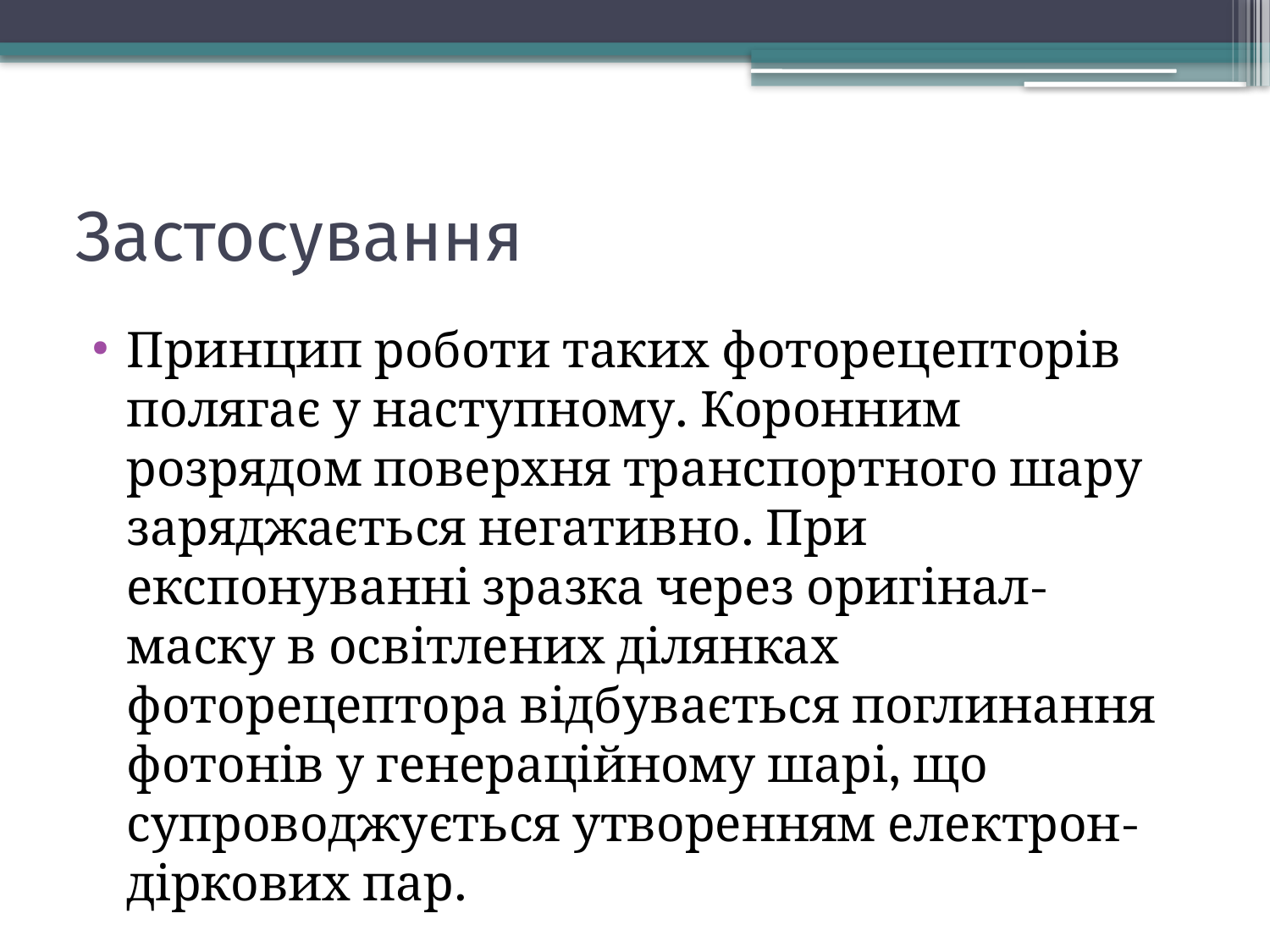

# Застосування
Принцип роботи таких фоторецепторів полягає у наступному. Коронним розрядом поверхня транспортного шару заряджається негативно. При експонуванні зразка через оригінал-маску в освітлених ділянках фоторецептора відбувається поглинання фотонів у генераційному шарі, що супроводжується утворенням електрон-діркових пар.